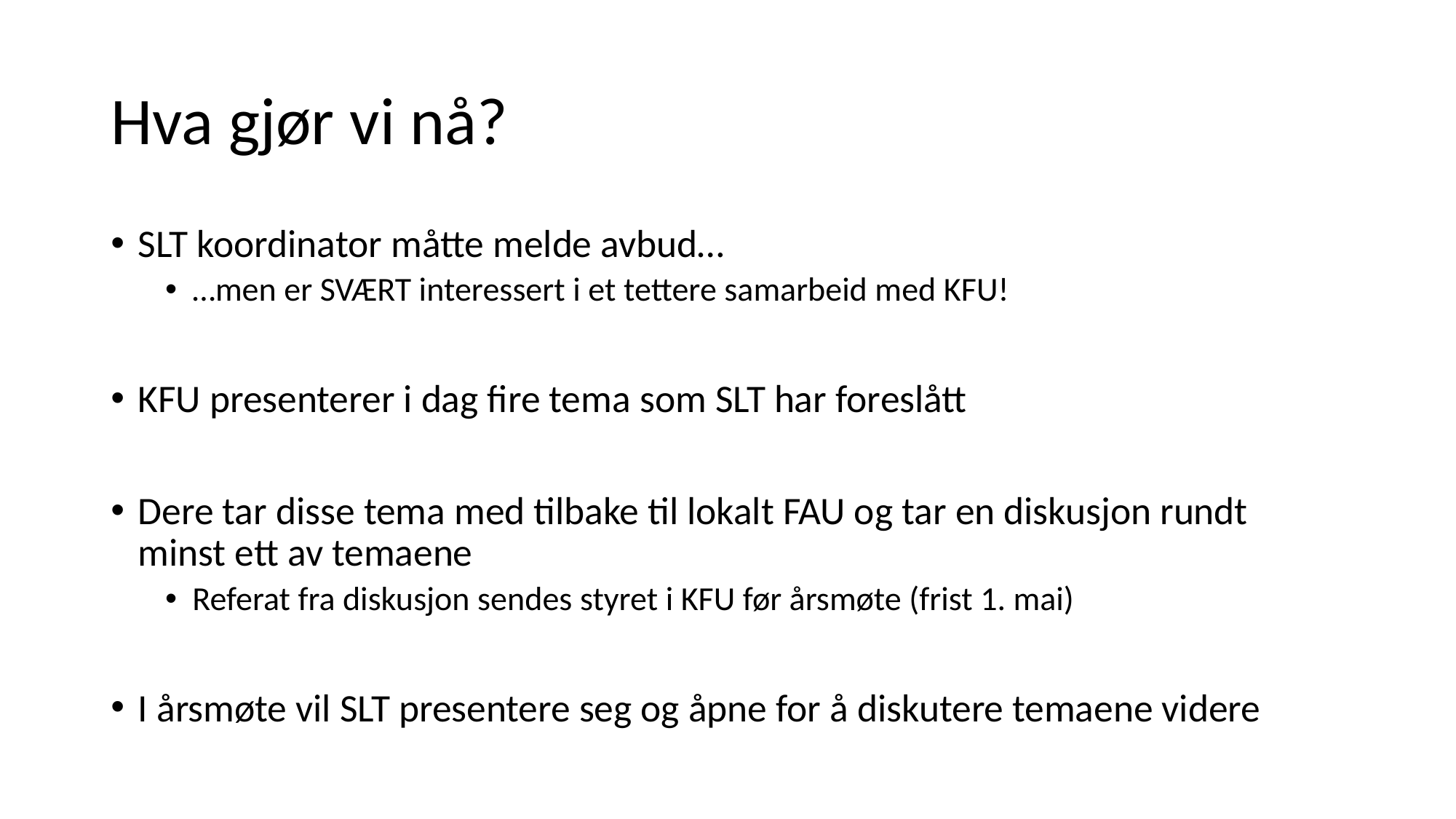

# Hva gjør vi nå?
SLT koordinator måtte melde avbud…
…men er SVÆRT interessert i et tettere samarbeid med KFU!

KFU presenterer i dag fire tema som SLT har foreslått

Dere tar disse tema med tilbake til lokalt FAU og tar en diskusjon rundt minst ett av temaene
Referat fra diskusjon sendes styret i KFU før årsmøte (frist 1. mai)

I årsmøte vil SLT presentere seg og åpne for å diskutere temaene videre